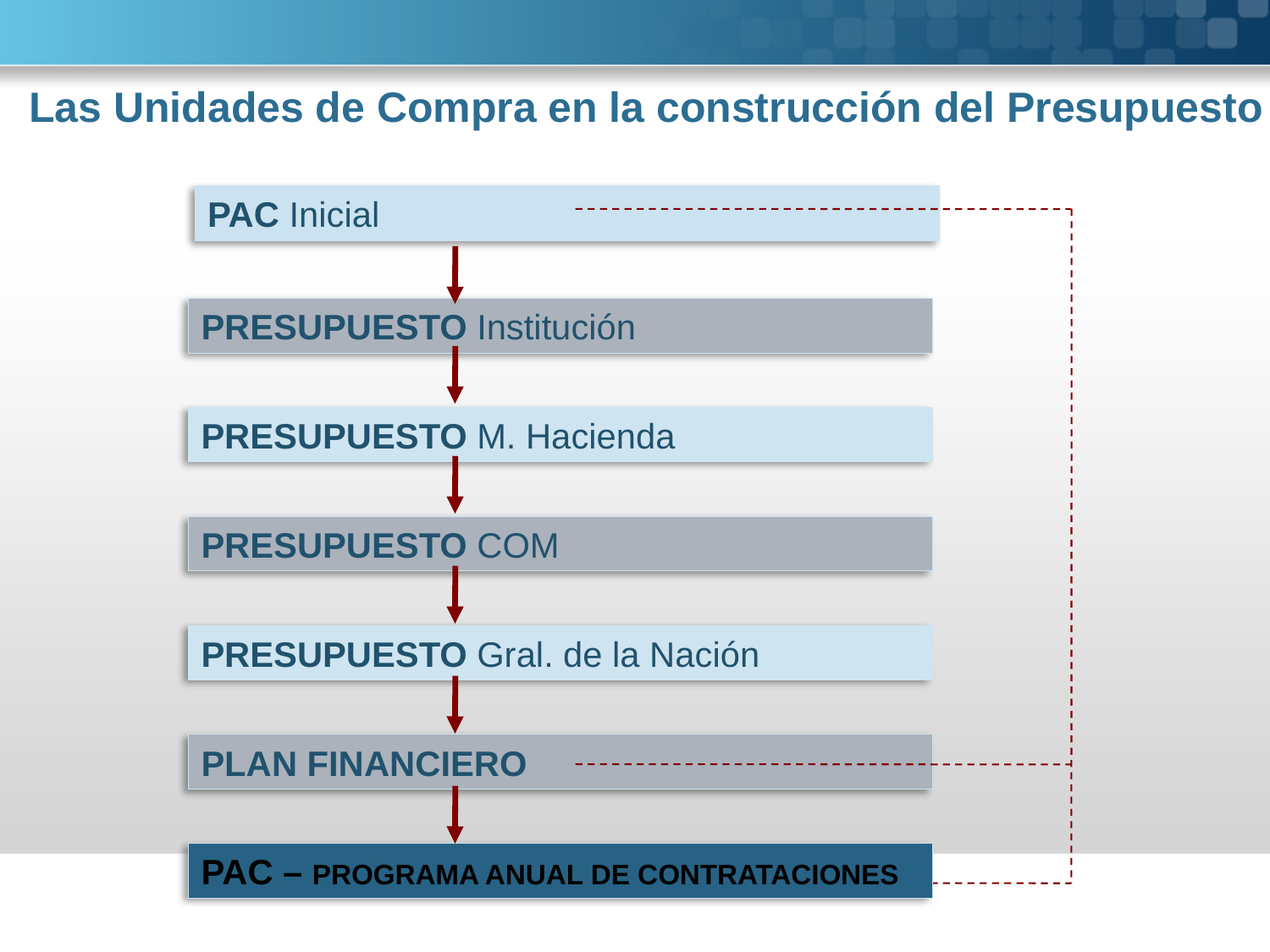

# Las Unidades de Compra en la construcción del Presupuesto
PAC Inicial
PRESUPUESTO Institución
PRESUPUESTO M. Hacienda
PRESUPUESTO COM
PRESUPUESTO Gral. de la Nación
PLAN FINANCIERO
PAC – PROGRAMA ANUAL DE CONTRATACIONES